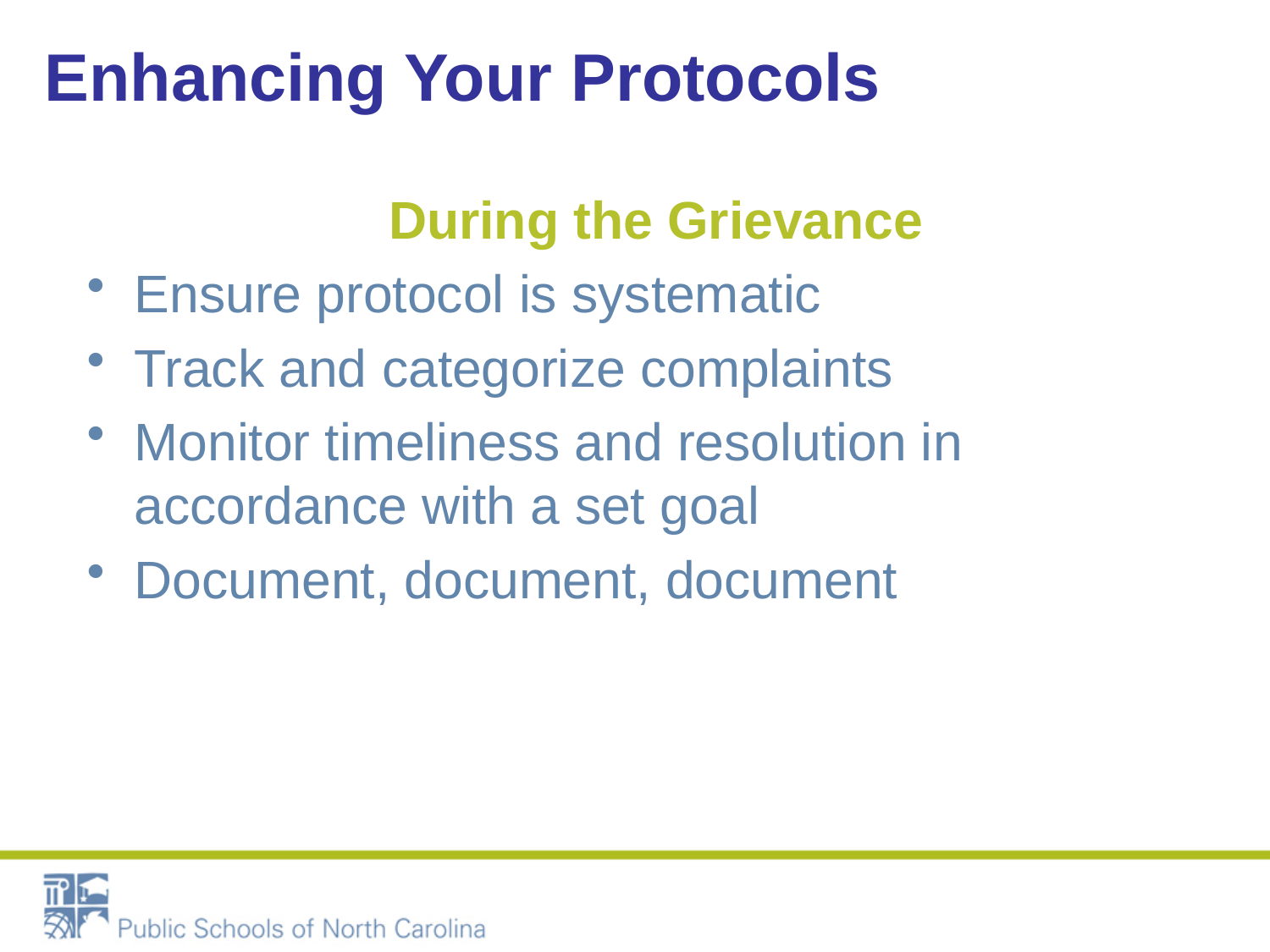

# Enhancing Your Protocols
During the Grievance
Ensure protocol is systematic
Track and categorize complaints
Monitor timeliness and resolution in accordance with a set goal
Document, document, document